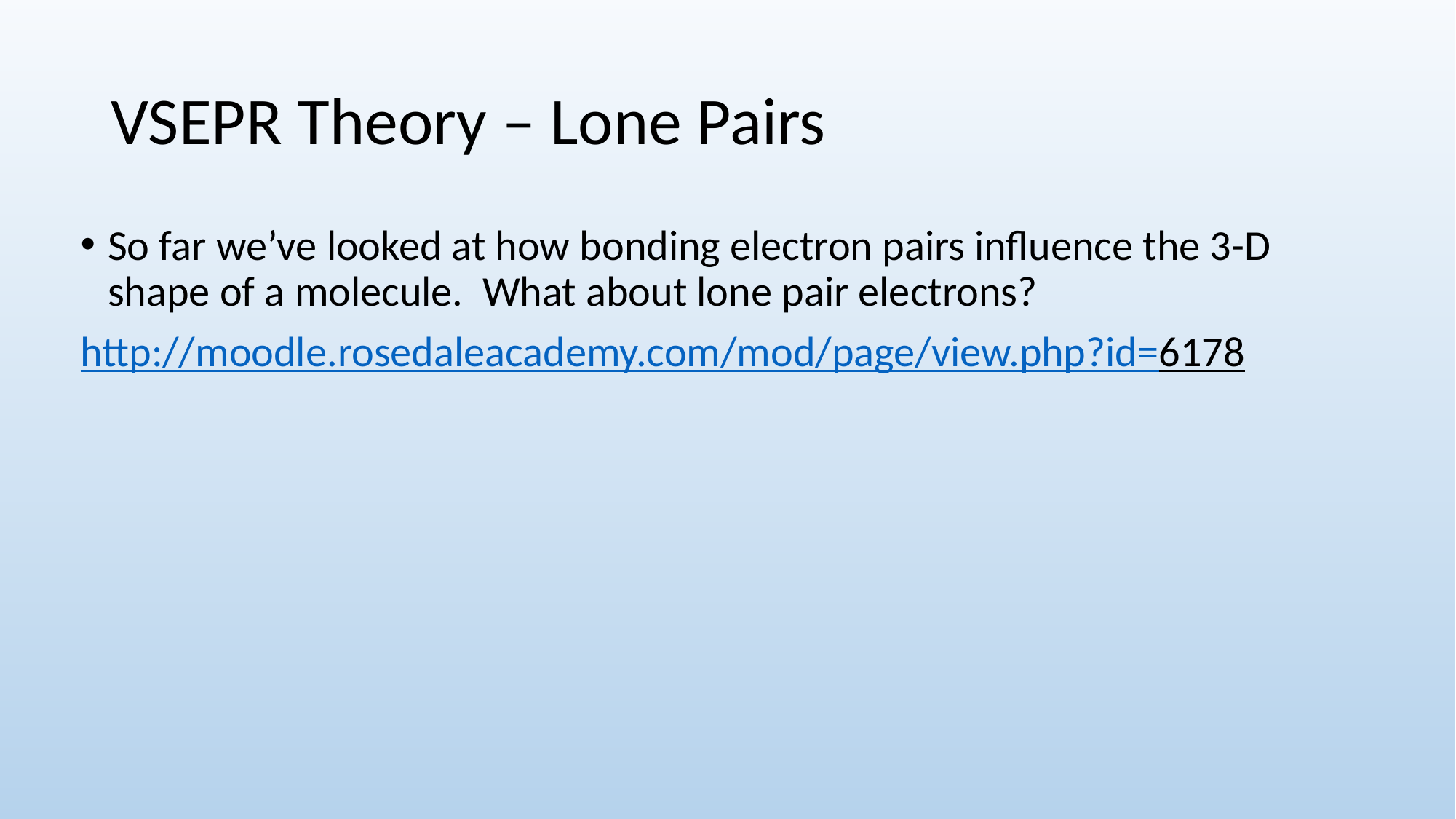

# VSEPR Theory – Lone Pairs
So far we’ve looked at how bonding electron pairs influence the 3-D shape of a molecule.  What about lone pair electrons?
http://moodle.rosedaleacademy.com/mod/page/view.php?id=6178